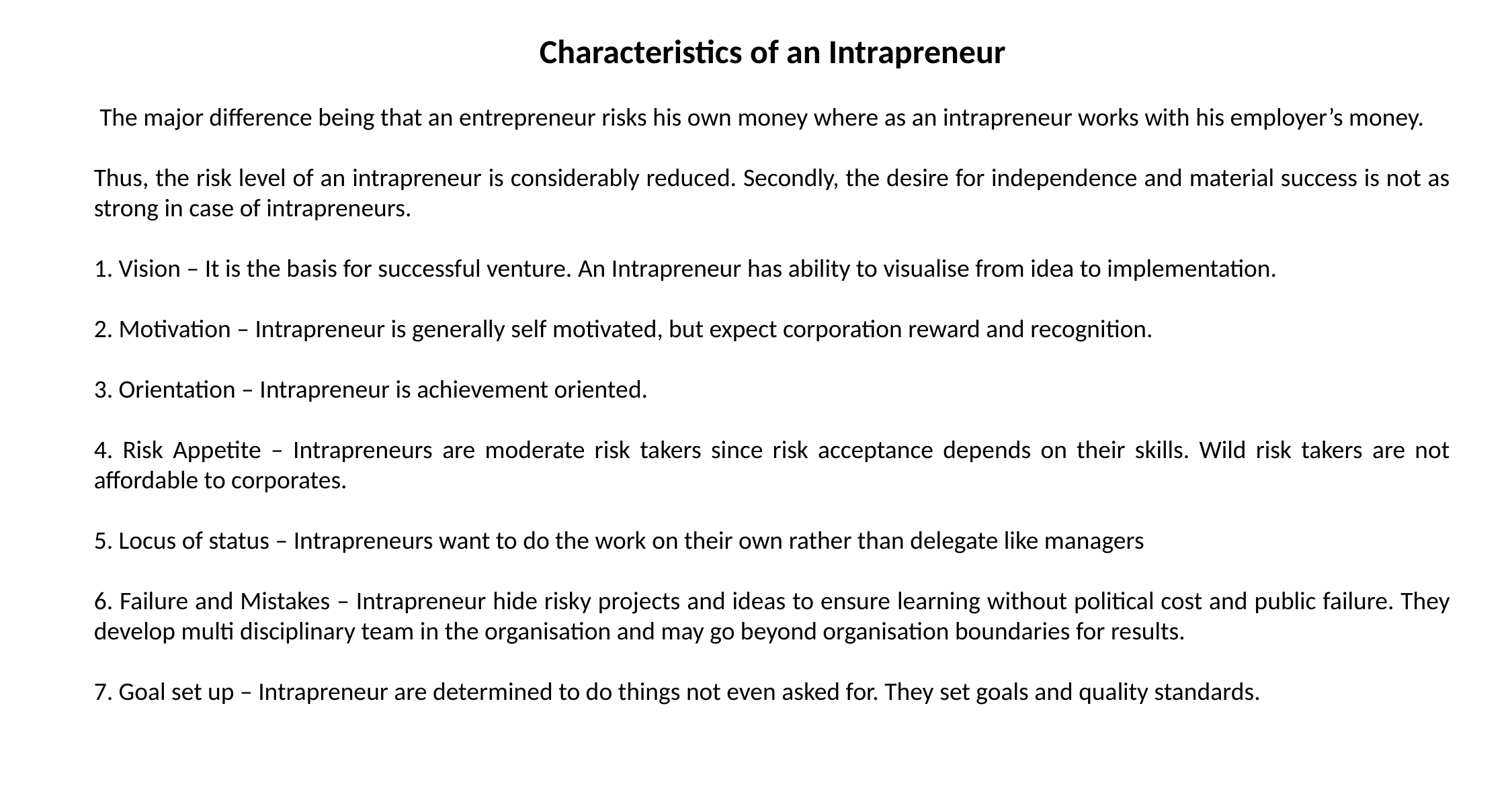

Characteristics of an Intrapreneur

 The major difference being that an entrepreneur risks his own money where as an intrapreneur works with his employer’s money.

Thus, the risk level of an intrapreneur is considerably reduced. Secondly, the desire for independence and material success is not as strong in case of intrapreneurs.

1. Vision – It is the basis for successful venture. An Intrapreneur has ability to visualise from idea to implementation.

2. Motivation – Intrapreneur is generally self motivated, but expect corporation reward and recognition.

3. Orientation – Intrapreneur is achievement oriented.

4. Risk Appetite – Intrapreneurs are moderate risk takers since risk acceptance depends on their skills. Wild risk takers are not affordable to corporates.

5. Locus of status – Intrapreneurs want to do the work on their own rather than delegate like managers

6. Failure and Mistakes – Intrapreneur hide risky projects and ideas to ensure learning without political cost and public failure. They develop multi disciplinary team in the organisation and may go beyond organisation boundaries for results.

7. Goal set up – Intrapreneur are determined to do things not even asked for. They set goals and quality standards.